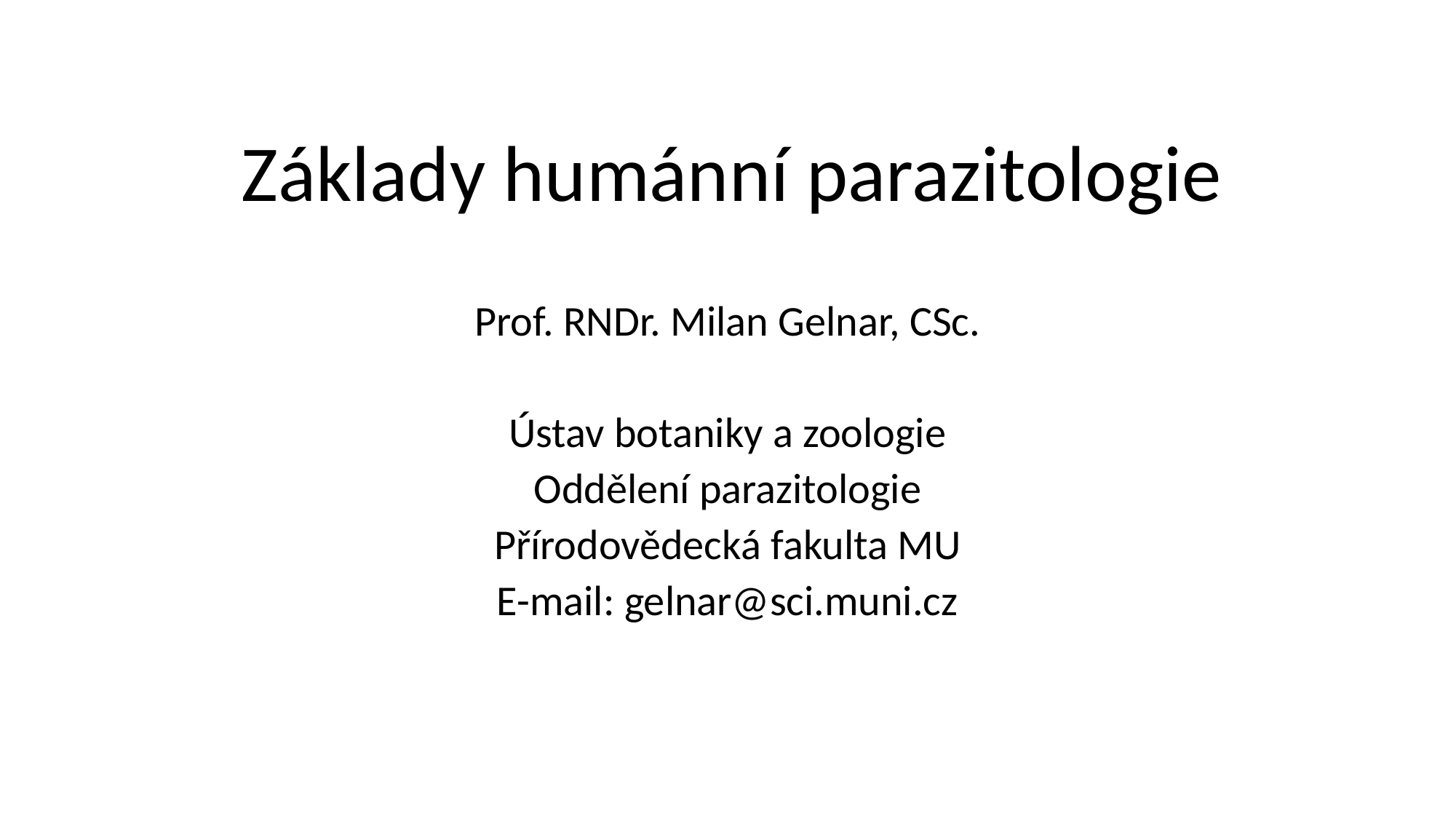

# Základy humánní parazitologie
Prof. RNDr. Milan Gelnar, CSc.

Ústav botaniky a zoologie
Oddělení parazitologie
Přírodovědecká fakulta MU
E-mail: gelnar@sci.muni.cz